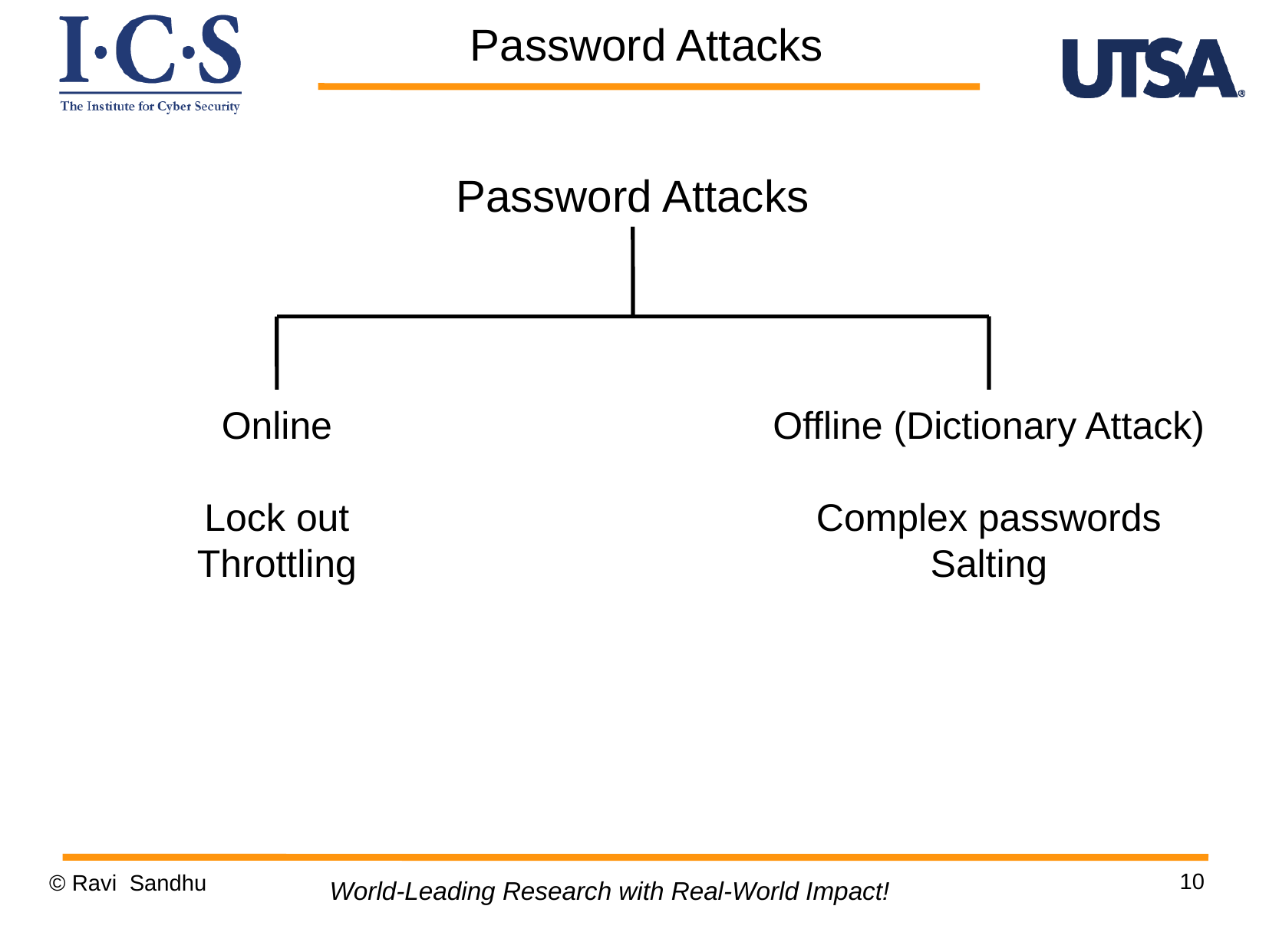

Password Attacks
Password Attacks
Online

Lock out
Throttling
Offline (Dictionary Attack)

Complex passwords
Salting
10
© Ravi  Sandhu
World-Leading Research with Real-World Impact!